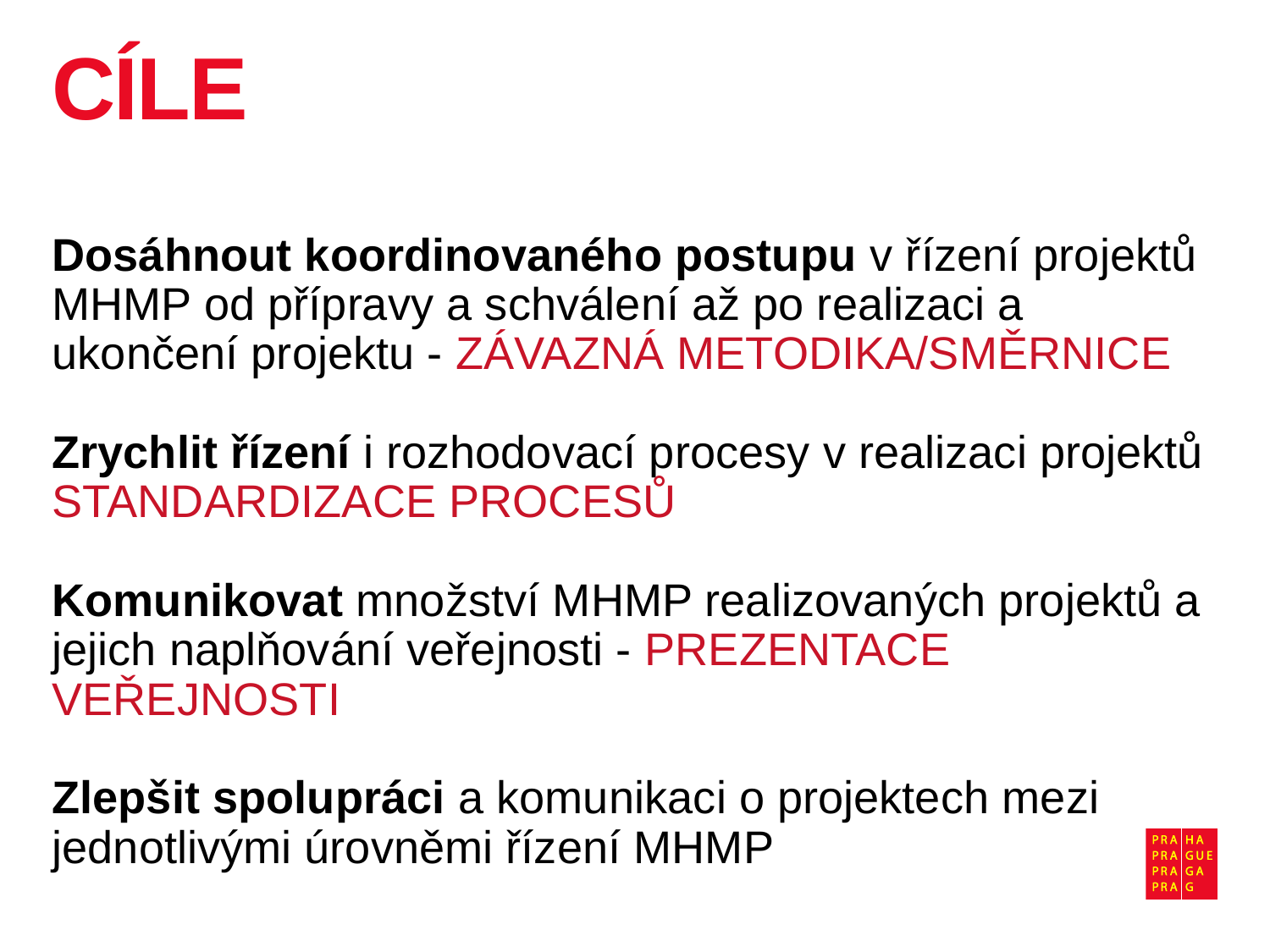

# CÍLE
Dosáhnout koordinovaného postupu v řízení projektů MHMP od přípravy a schválení až po realizaci a ukončení projektu - ZÁVAZNÁ METODIKA/SMĚRNICE

Zrychlit řízení i rozhodovací procesy v realizaci projektů
STANDARDIZACE PROCESŮ

Komunikovat množství MHMP realizovaných projektů a jejich naplňování veřejnosti - PREZENTACE VEŘEJNOSTI

Zlepšit spolupráci a komunikaci o projektech mezi jednotlivými úrovněmi řízení MHMP

2